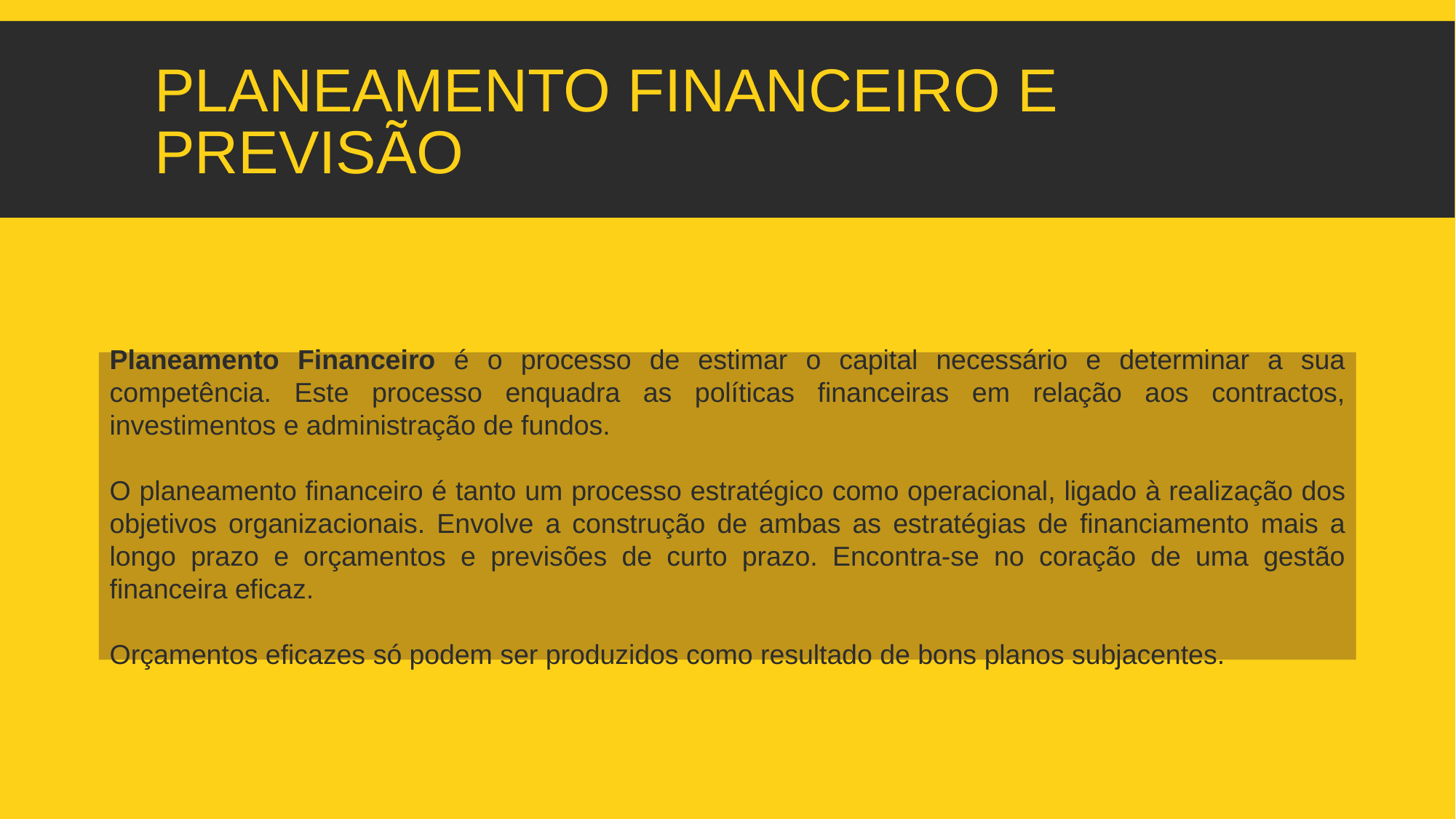

# Planeamento Financeiro e Previsão
Planeamento Financeiro é o processo de estimar o capital necessário e determinar a sua competência. Este processo enquadra as políticas financeiras em relação aos contractos, investimentos e administração de fundos.

O planeamento financeiro é tanto um processo estratégico como operacional, ligado à realização dos objetivos organizacionais. Envolve a construção de ambas as estratégias de financiamento mais a longo prazo e orçamentos e previsões de curto prazo. Encontra-se no coração de uma gestão financeira eficaz.

Orçamentos eficazes só podem ser produzidos como resultado de bons planos subjacentes.